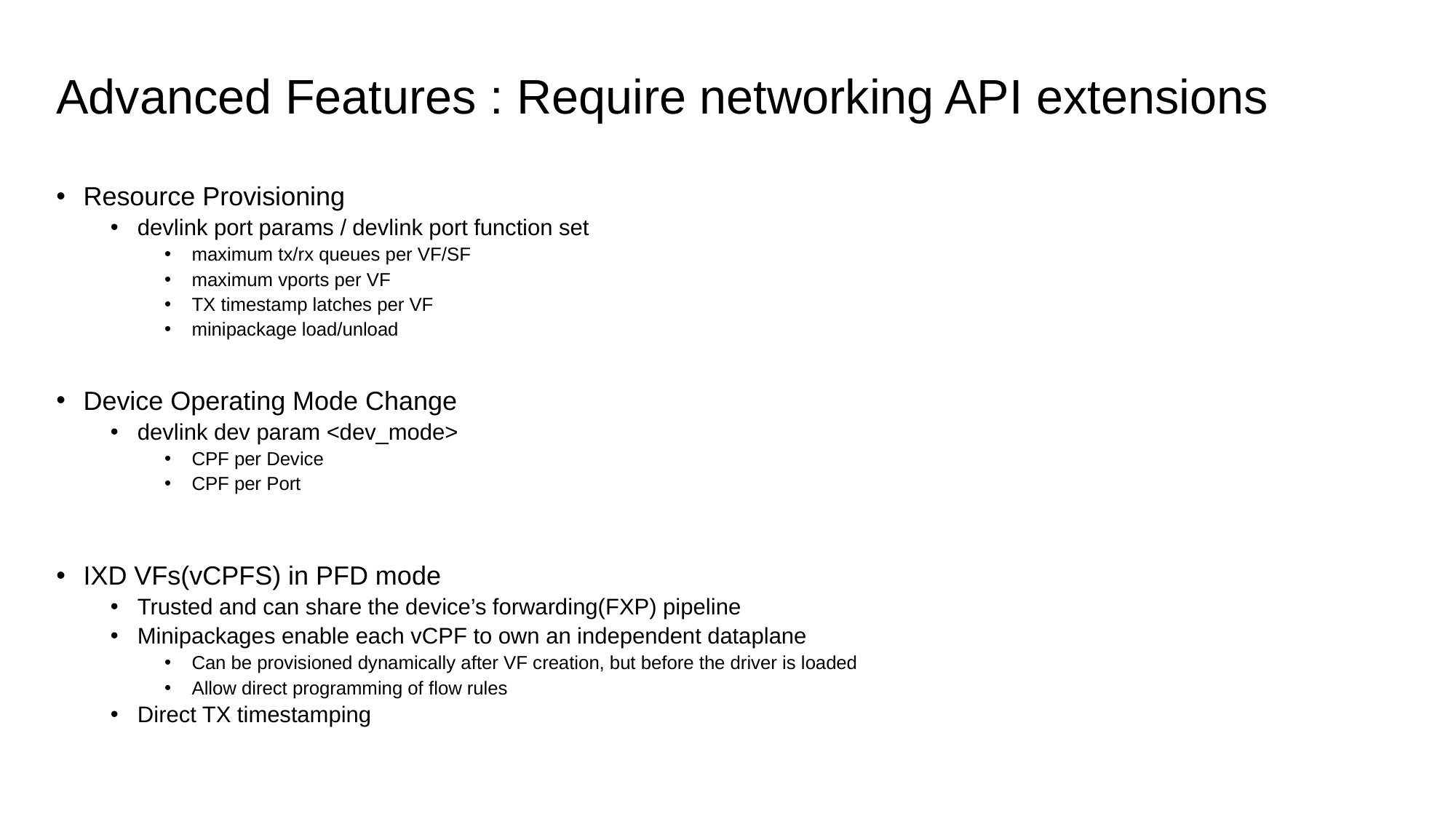

# Advanced Features : Require networking API extensions
Resource Provisioning
devlink port params / devlink port function set
maximum tx/rx queues per VF/SF
maximum vports per VF
TX timestamp latches per VF
minipackage load/unload

Device Operating Mode Change
devlink dev param <dev_mode>
CPF per Device
CPF per Port

IXD VFs(vCPFS) in PFD mode
Trusted and can share the device’s forwarding(FXP) pipeline
Minipackages enable each vCPF to own an independent dataplane
Can be provisioned dynamically after VF creation, but before the driver is loaded
Allow direct programming of flow rules
Direct TX timestamping